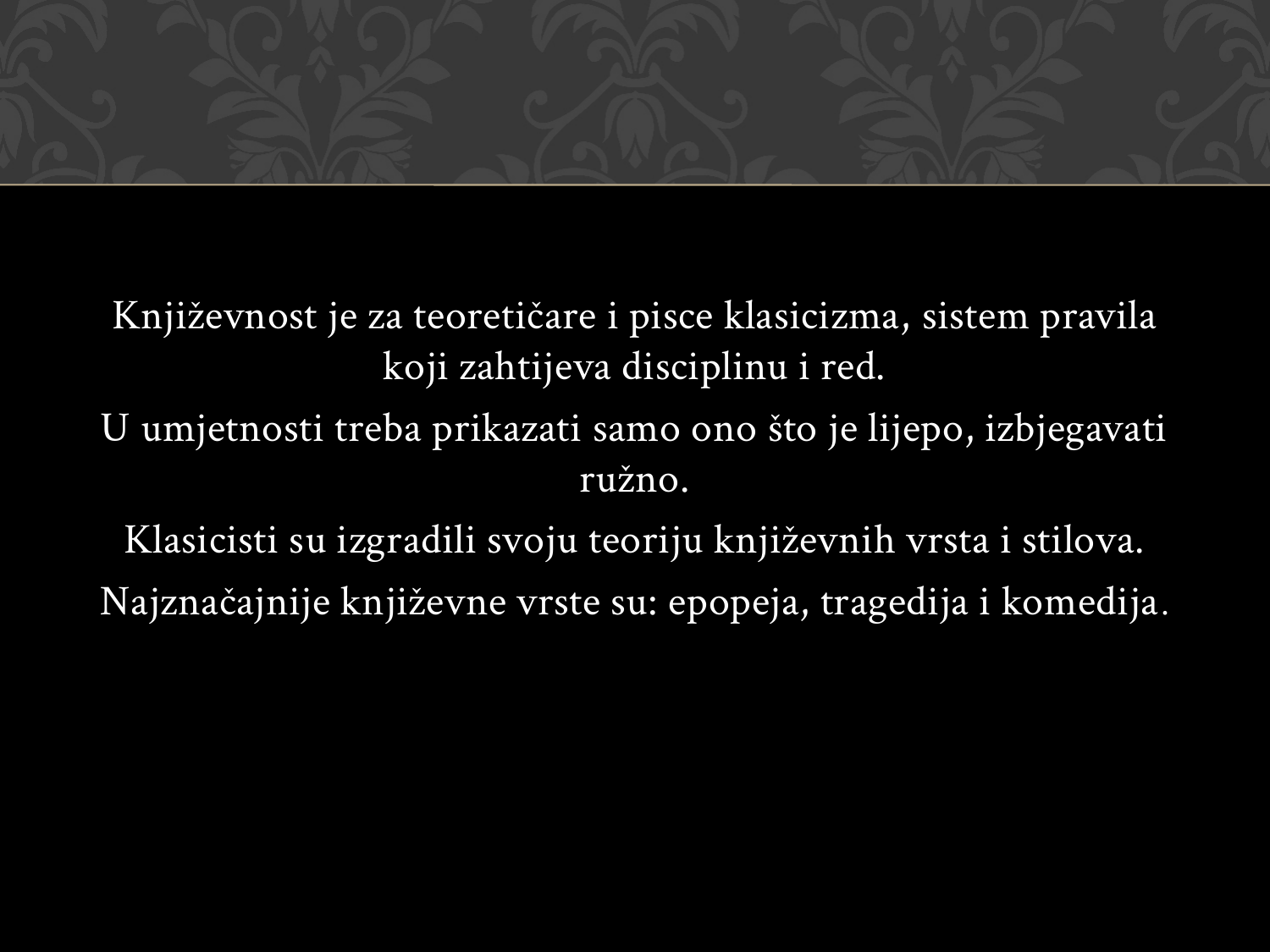

Književnost je za teoretičare i pisce klasicizma, sistem pravila koji zahtijeva disciplinu i red.
U umjetnosti treba prikazati samo ono što je lijepo, izbjegavati ružno.
Klasicisti su izgradili svoju teoriju književnih vrsta i stilova.
Najznačajnije književne vrste su: epopeja, tragedija i komedija.